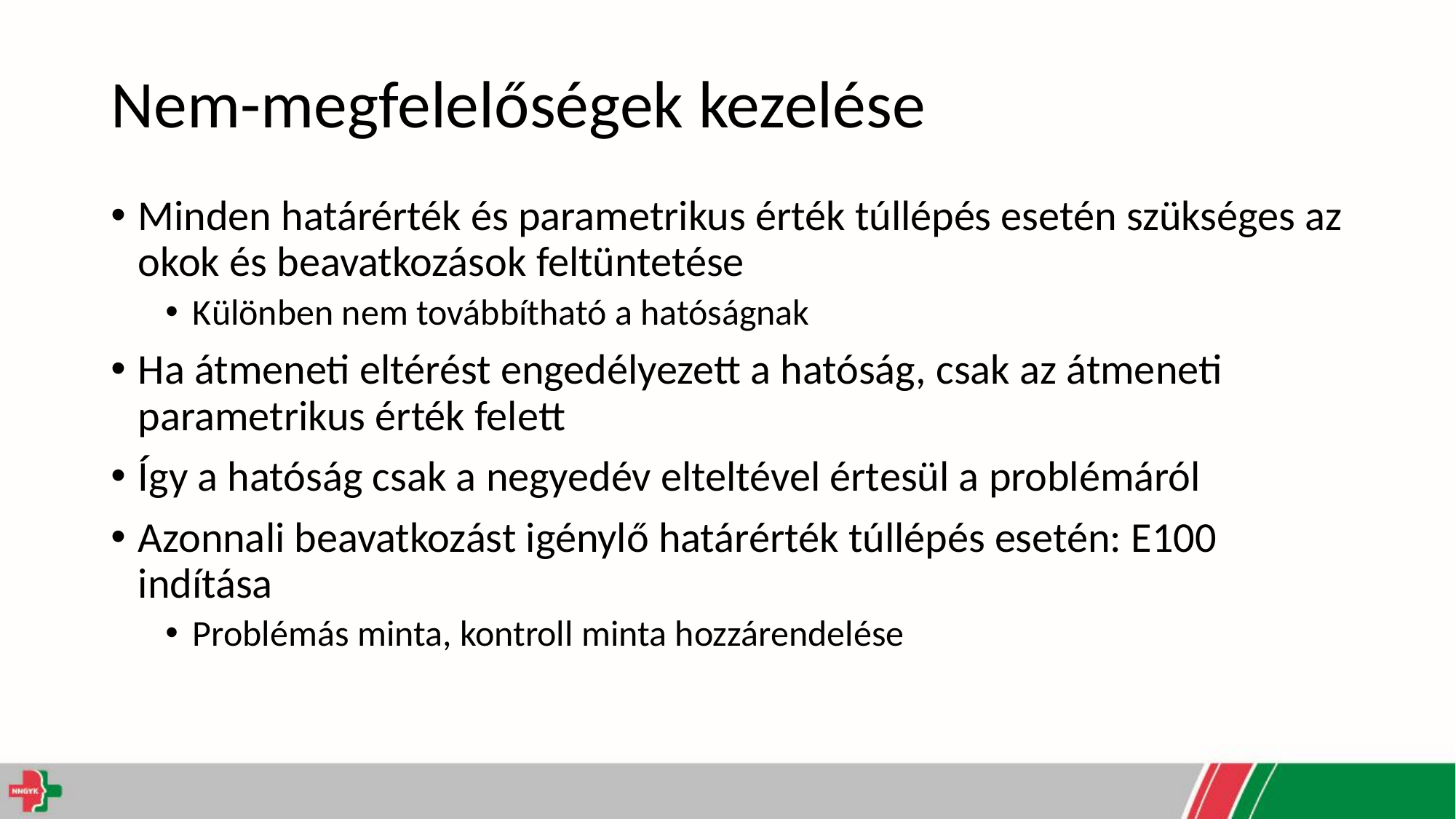

# Nem-megfelelőségek kezelése
Minden határérték és parametrikus érték túllépés esetén szükséges az okok és beavatkozások feltüntetése
Különben nem továbbítható a hatóságnak
Ha átmeneti eltérést engedélyezett a hatóság, csak az átmeneti parametrikus érték felett
Így a hatóság csak a negyedév elteltével értesül a problémáról
Azonnali beavatkozást igénylő határérték túllépés esetén: E100 indítása
Problémás minta, kontroll minta hozzárendelése